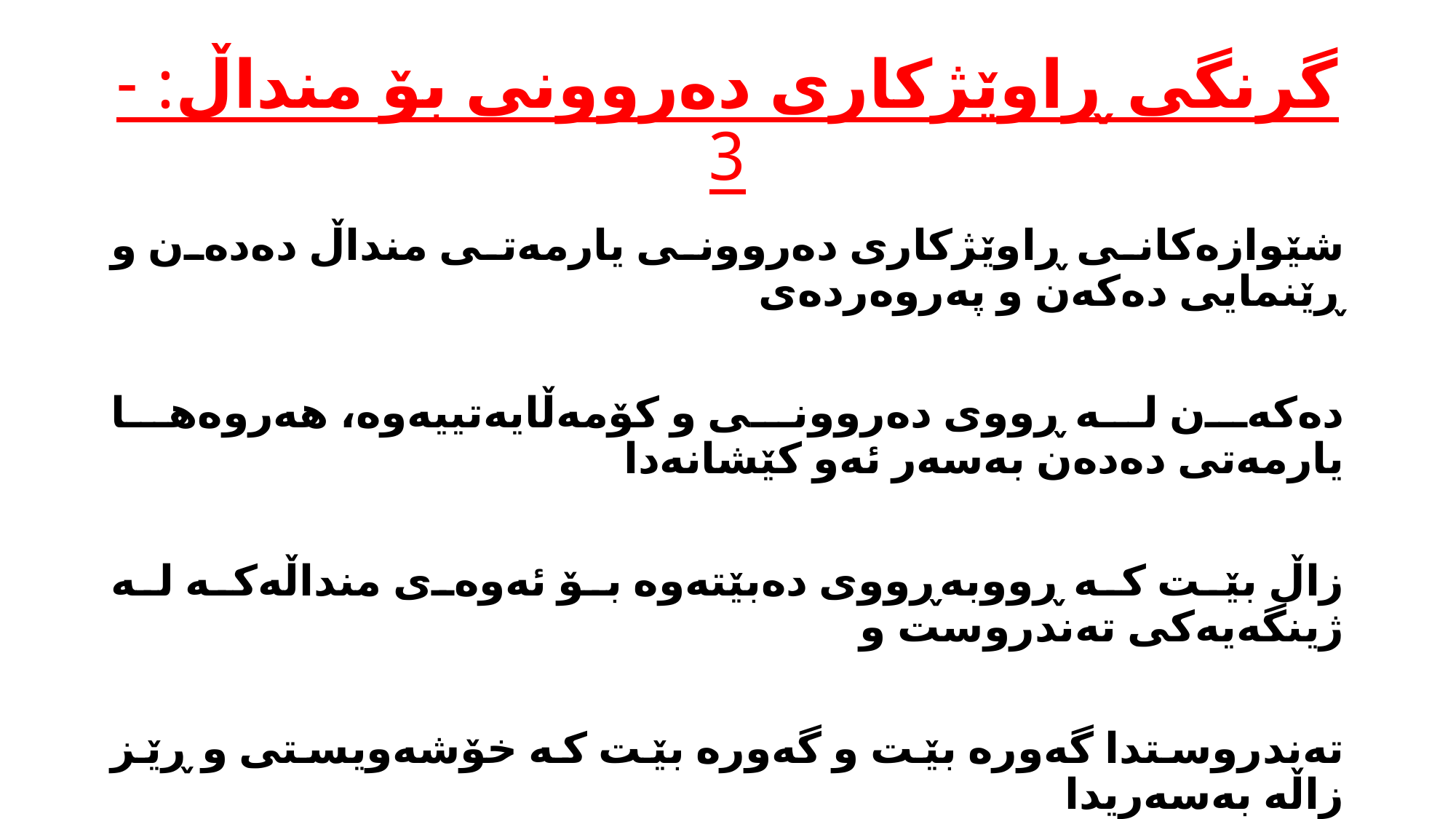

# گرنگی ڕاوێژکاری دەروونی بۆ منداڵ: -3
شێوازەکانی ڕاوێژکاری دەروونی یارمەتی منداڵ دەدەن و ڕێنمایی دەکەن و پەروەردەی

دەکەن لە ڕووی دەروونی و کۆمەڵایەتییەوە، هەروەها یارمەتی دەدەن بەسەر ئەو کێشانەدا

زاڵ بێت کە ڕووبەڕووی دەبێتەوە بۆ ئەوەی منداڵەکە لە ژینگەیەکی تەندروست و

تەندروستدا گەورە بێت و گەورە بێت کە خۆشەویستی و ڕێز زاڵە بەسەریدا